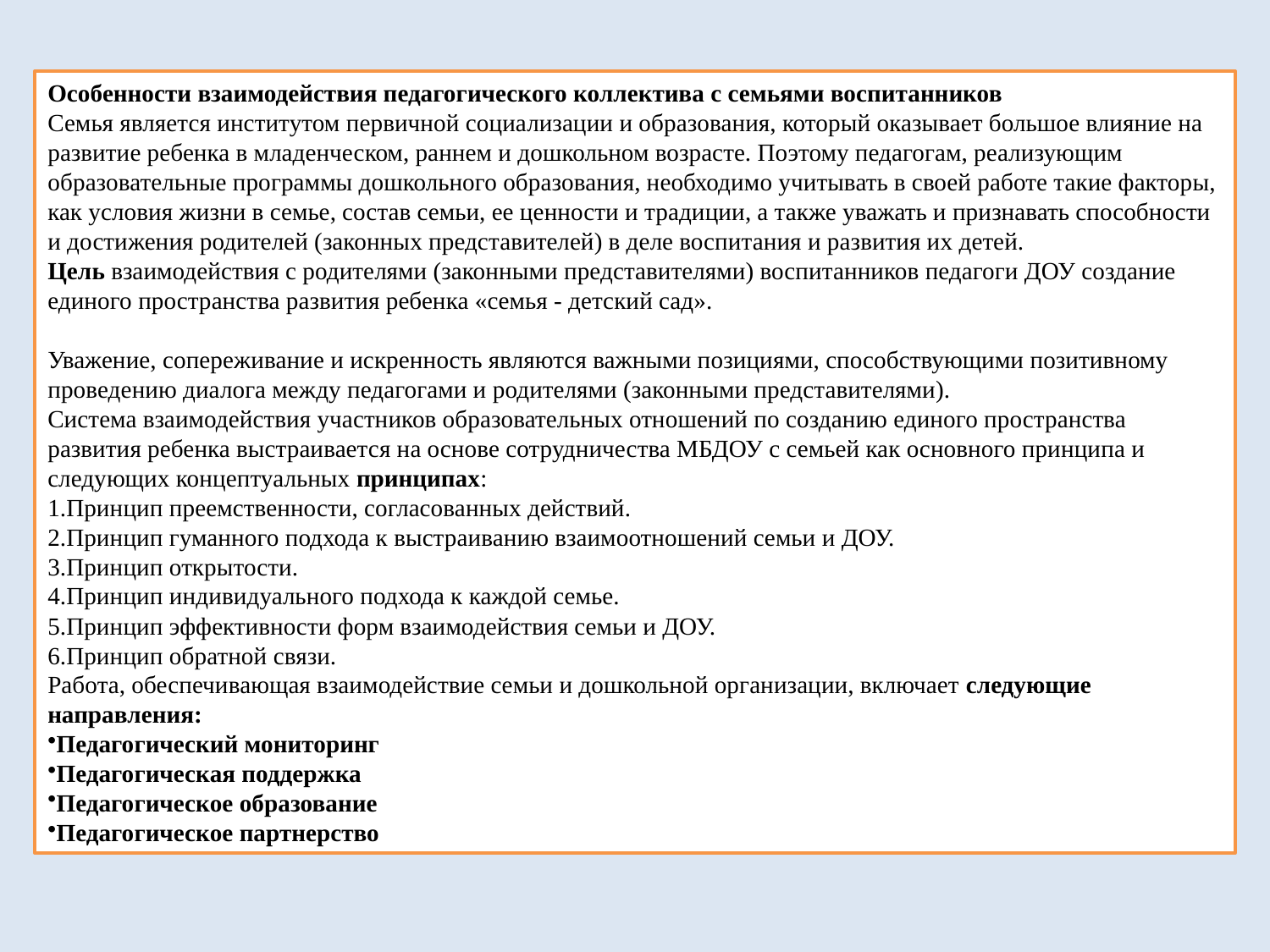

Особенности взаимодействия педагогического коллектива с семьями воспитанников
Семья является институтом первичной социализации и образования, который оказывает большое влияние на развитие ребенка в младенческом, раннем и дошкольном возрасте. Поэтому педагогам, реализующим образовательные программы дошкольного образования, необходимо учитывать в своей работе такие факторы, как условия жизни в семье, состав семьи, ее ценности и традиции, а также уважать и признавать способности и достижения родителей (законных представителей) в деле воспитания и развития их детей.
Цель взаимодействия с родителями (законными представителями) воспитанников педагоги ДОУ создание единого пространства развития ребенка «семья - детский сад».

Уважение, сопереживание и искренность являются важными позициями, способствующими позитивному проведению диалога между педагогами и родителями (законными представителями).
Система взаимодействия участников образовательных отношений по созданию единого пространства развития ребенка выстраивается на основе сотрудничества МБДОУ с семьей как основного принципа и следующих концептуальных принципах:
Принцип преемственности, согласованных действий.
Принцип гуманного подхода к выстраиванию взаимоотношений семьи и ДОУ.
Принцип открытости.
Принцип индивидуального подхода к каждой семье.
Принцип эффективности форм взаимодействия семьи и ДОУ.
Принцип обратной связи.
Работа, обеспечивающая взаимодействие семьи и дошкольной организации, включает следующие направления:
Педагогический мониторинг
Педагогическая поддержка
Педагогическое образование
Педагогическое партнерство